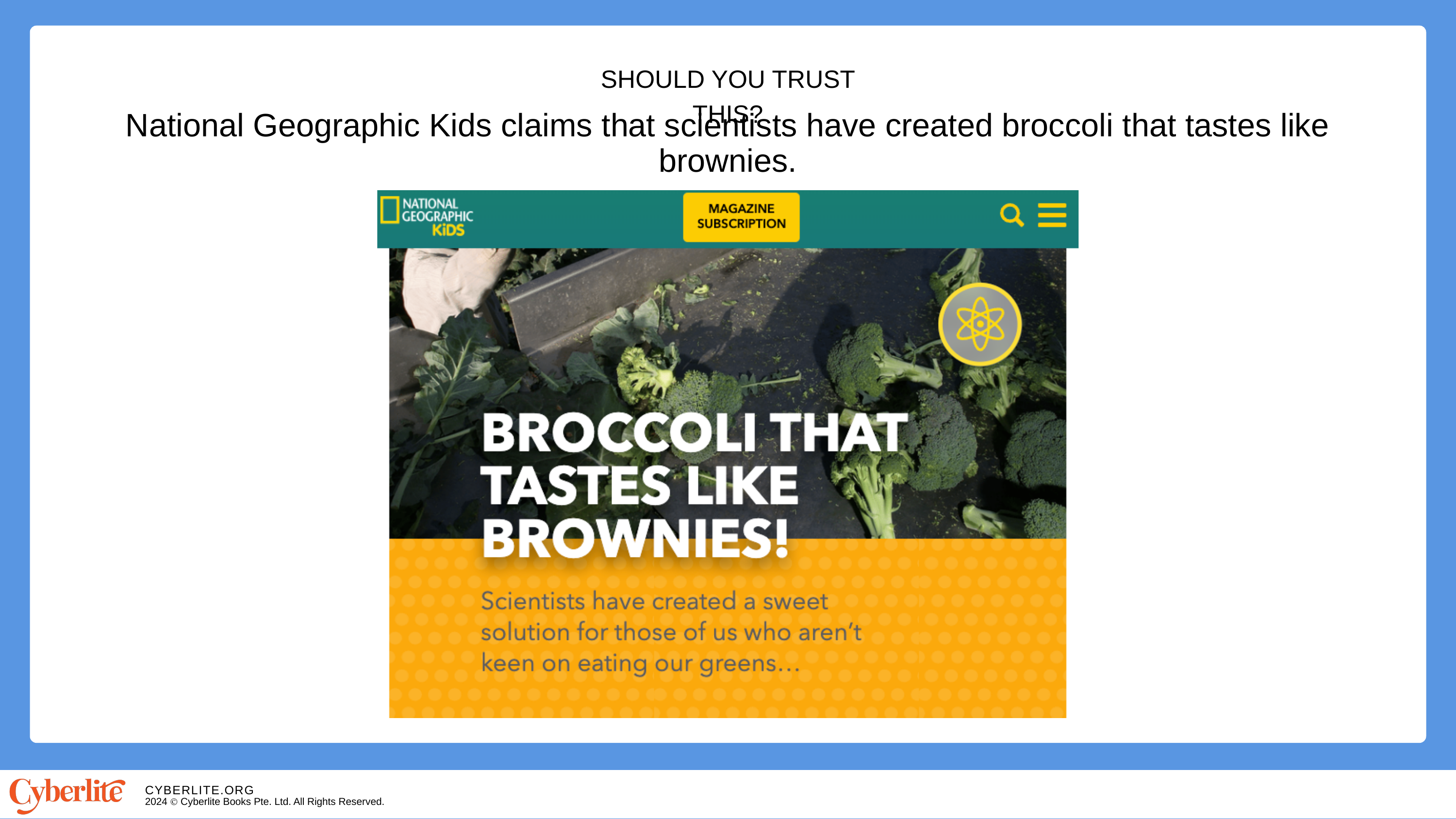

SHOULD YOU TRUST THIS?
National Geographic Kids claims that scientists have created broccoli that tastes like brownies.